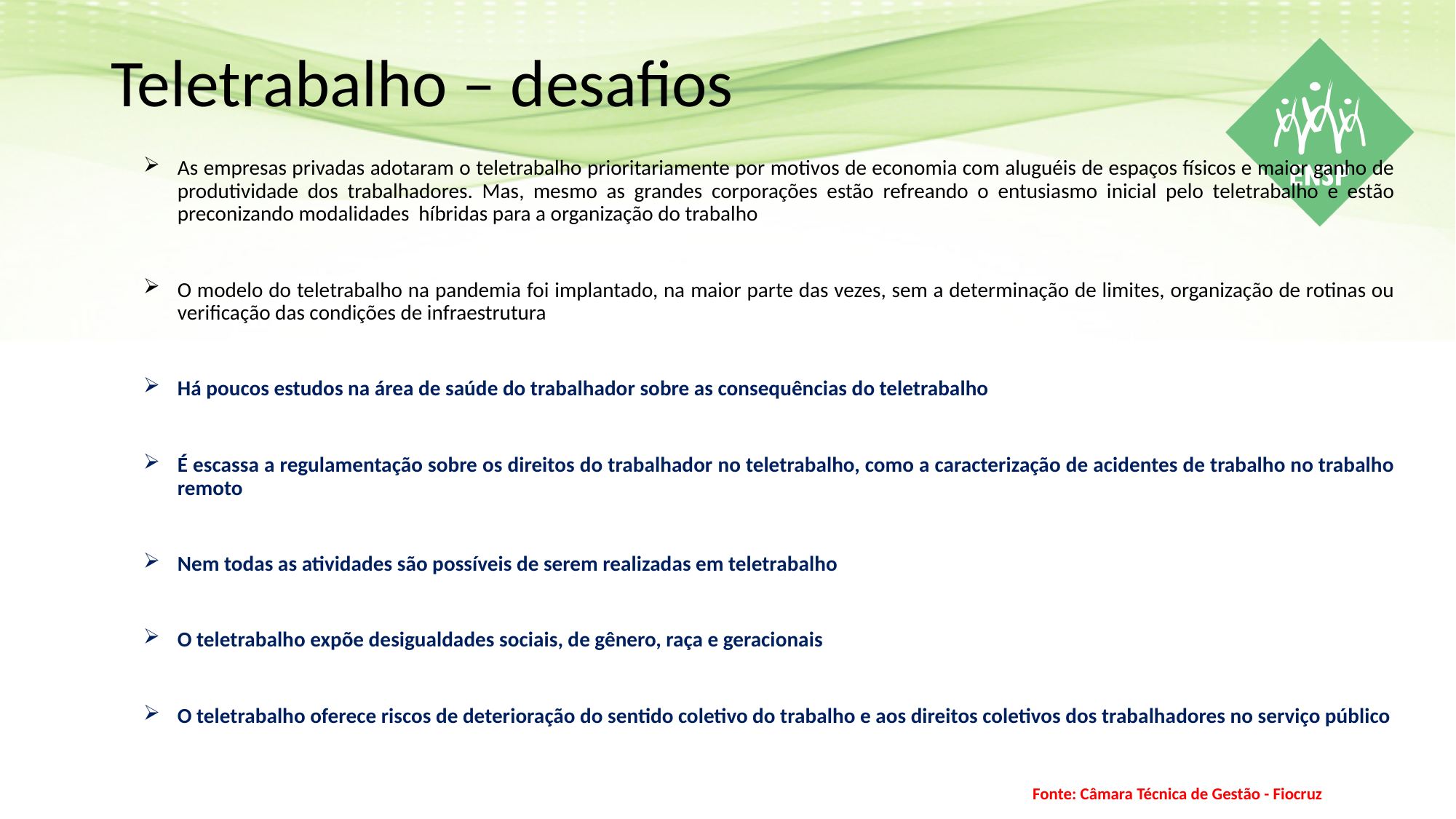

# Teletrabalho – desafios
As empresas privadas adotaram o teletrabalho prioritariamente por motivos de economia com aluguéis de espaços físicos e maior ganho de produtividade dos trabalhadores. Mas, mesmo as grandes corporações estão refreando o entusiasmo inicial pelo teletrabalho e estão preconizando modalidades  híbridas para a organização do trabalho

O modelo do teletrabalho na pandemia foi implantado, na maior parte das vezes, sem a determinação de limites, organização de rotinas ou verificação das condições de infraestrutura

Há poucos estudos na área de saúde do trabalhador sobre as consequências do teletrabalho

É escassa a regulamentação sobre os direitos do trabalhador no teletrabalho, como a caracterização de acidentes de trabalho no trabalho remoto

Nem todas as atividades são possíveis de serem realizadas em teletrabalho

O teletrabalho expõe desigualdades sociais, de gênero, raça e geracionais

O teletrabalho oferece riscos de deterioração do sentido coletivo do trabalho e aos direitos coletivos dos trabalhadores no serviço público

                                                                                                                                                                                            Fonte: Câmara Técnica de Gestão - Fiocruz